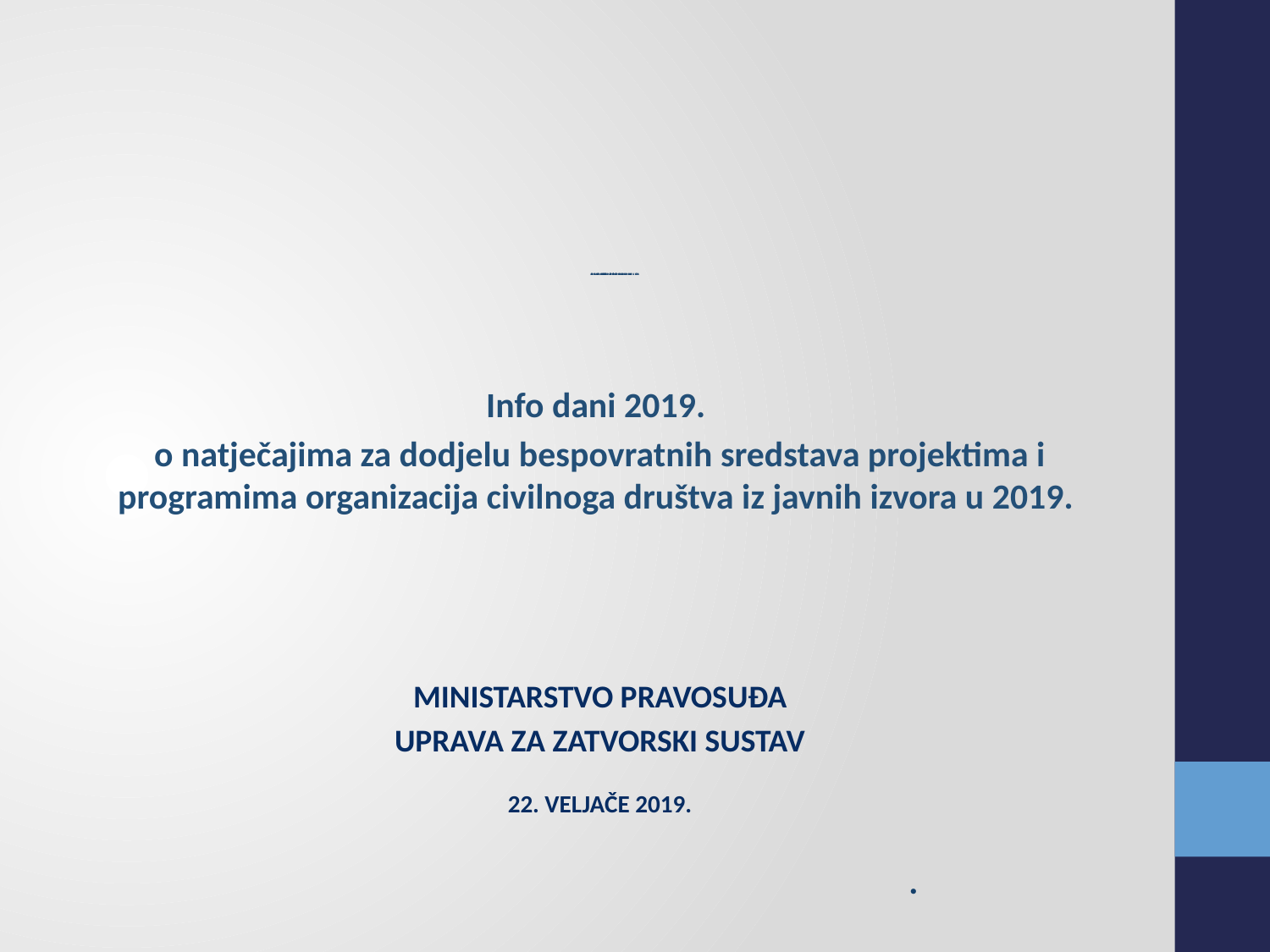

# Natječaj za financiranje projekata udruga usmjerenih pružanju podrške provođenju pojedinačnog programa postupanja/izvršavanja kazne zatvora
Info dani 2019.
o natječajima za dodjelu bespovratnih sredstava projektima i programima organizacija civilnoga društva iz javnih izvora u 2019.

Ministarstvo pravosuđa
Uprava za zatvorski sustav

22. veljače 2019.

					.